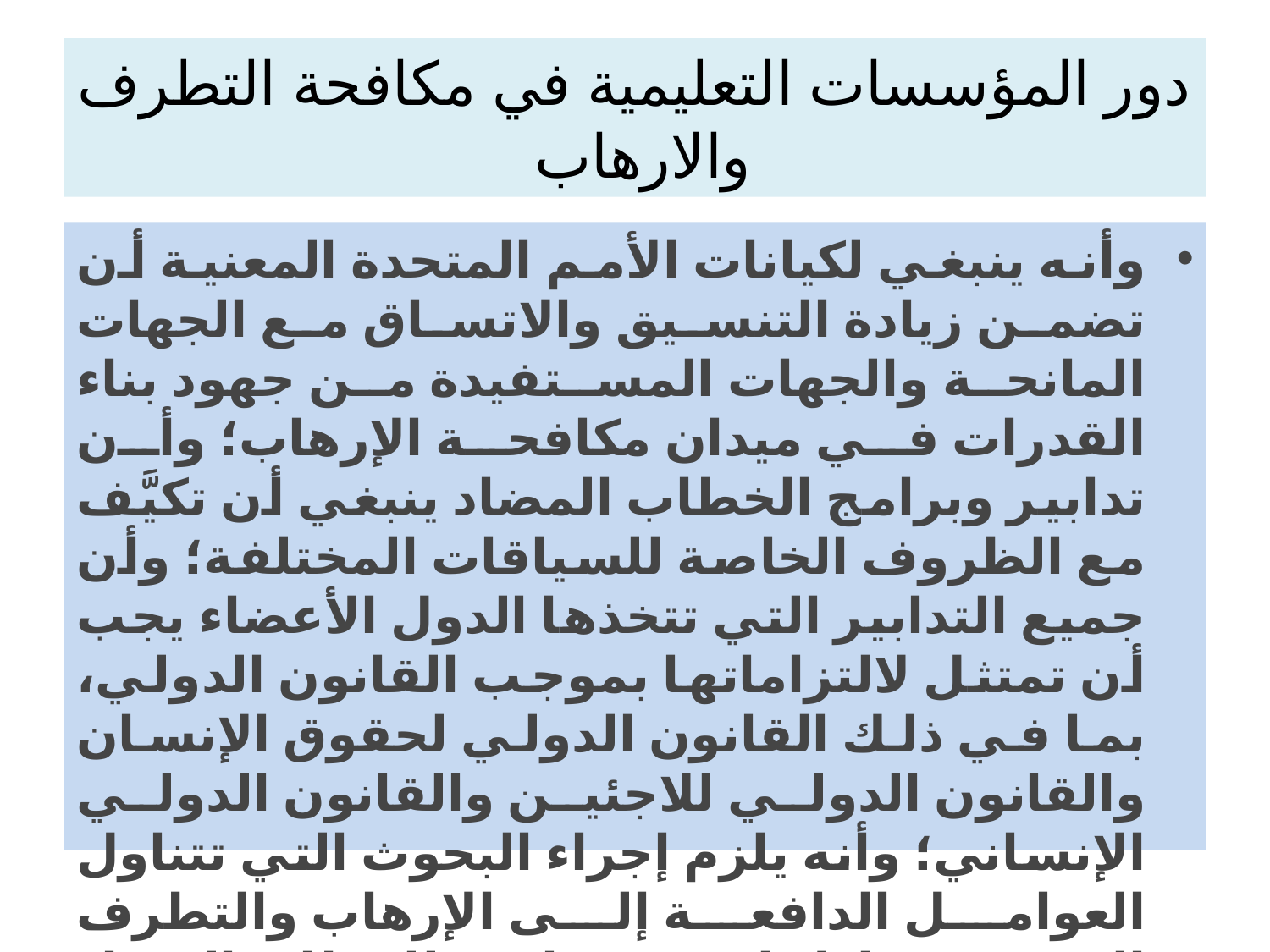

# دور المؤسسات التعليمية في مكافحة التطرف والارهاب
وأنه ينبغي لكيانات الأمم المتحدة المعنية أن تضمن زيادة التنسيق والاتساق مع الجهات المانحة والجهات المستفيدة من جهود بناء القدرات في ميدان مكافحة الإرهاب؛ وأن تدابير وبرامج الخطاب المضاد ينبغي أن تكيَّف مع الظروف الخاصة للسياقات المختلفة؛ وأن جميع التدابير التي تتخذها الدول الأعضاء يجب أن تمتثل لالتزاماتها بموجب القانون الدولي، بما في ذلك القانون الدولي لحقوق الإنسان والقانون الدولي للاجئين والقانون الدولي الإنساني؛ وأنه يلزم إجراء البحوث التي تتناول العوامل الدافعة إلى الإرهاب والتطرف العنيف، وذلك لوضع برامج للخطاب المضاد تكون أكثر تركيزاً.